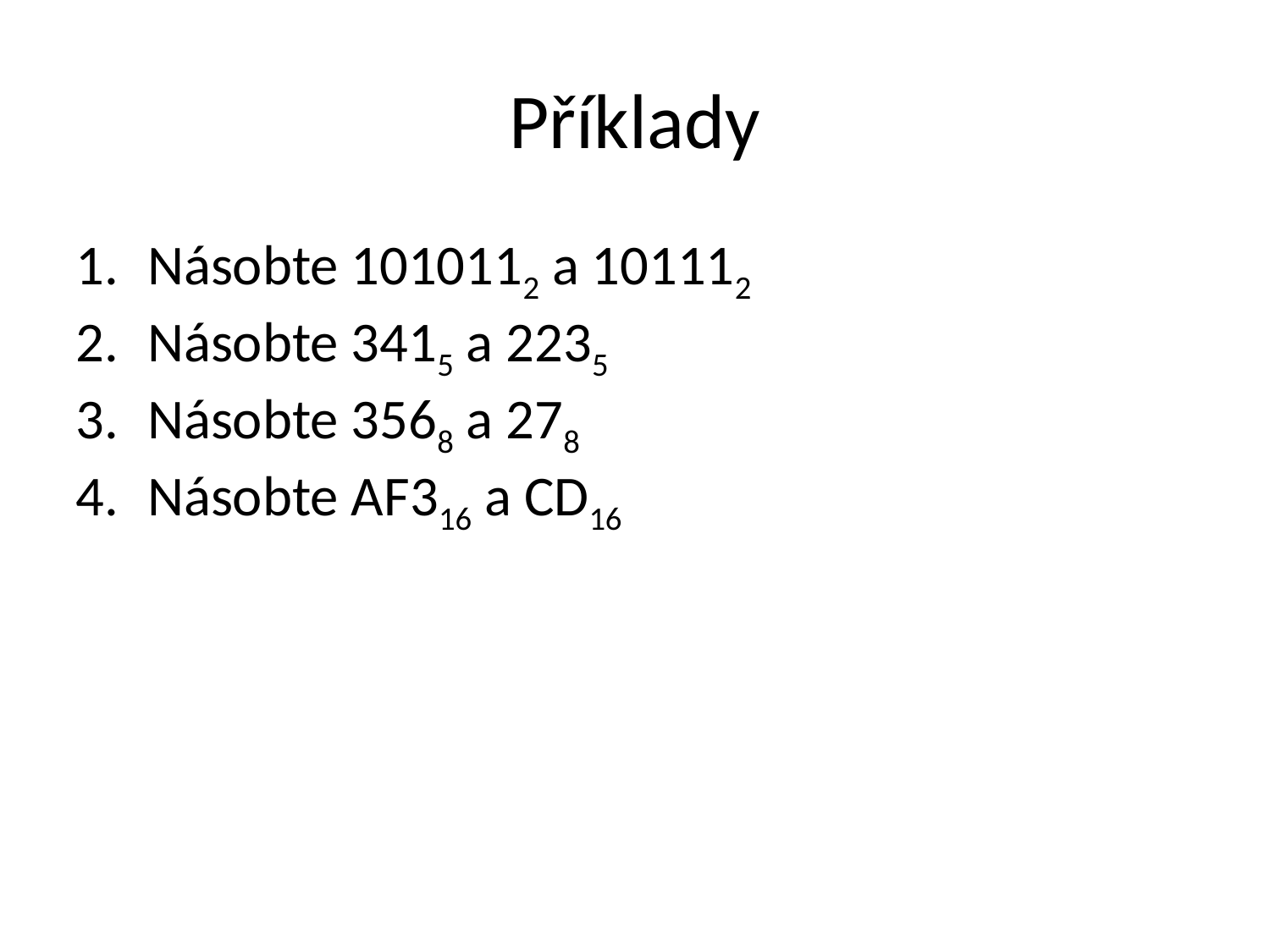

Příklady
Násobte 1010112 a 101112
Násobte 3415 a 2235
Násobte 3568 a 278
Násobte AF316 a CD16